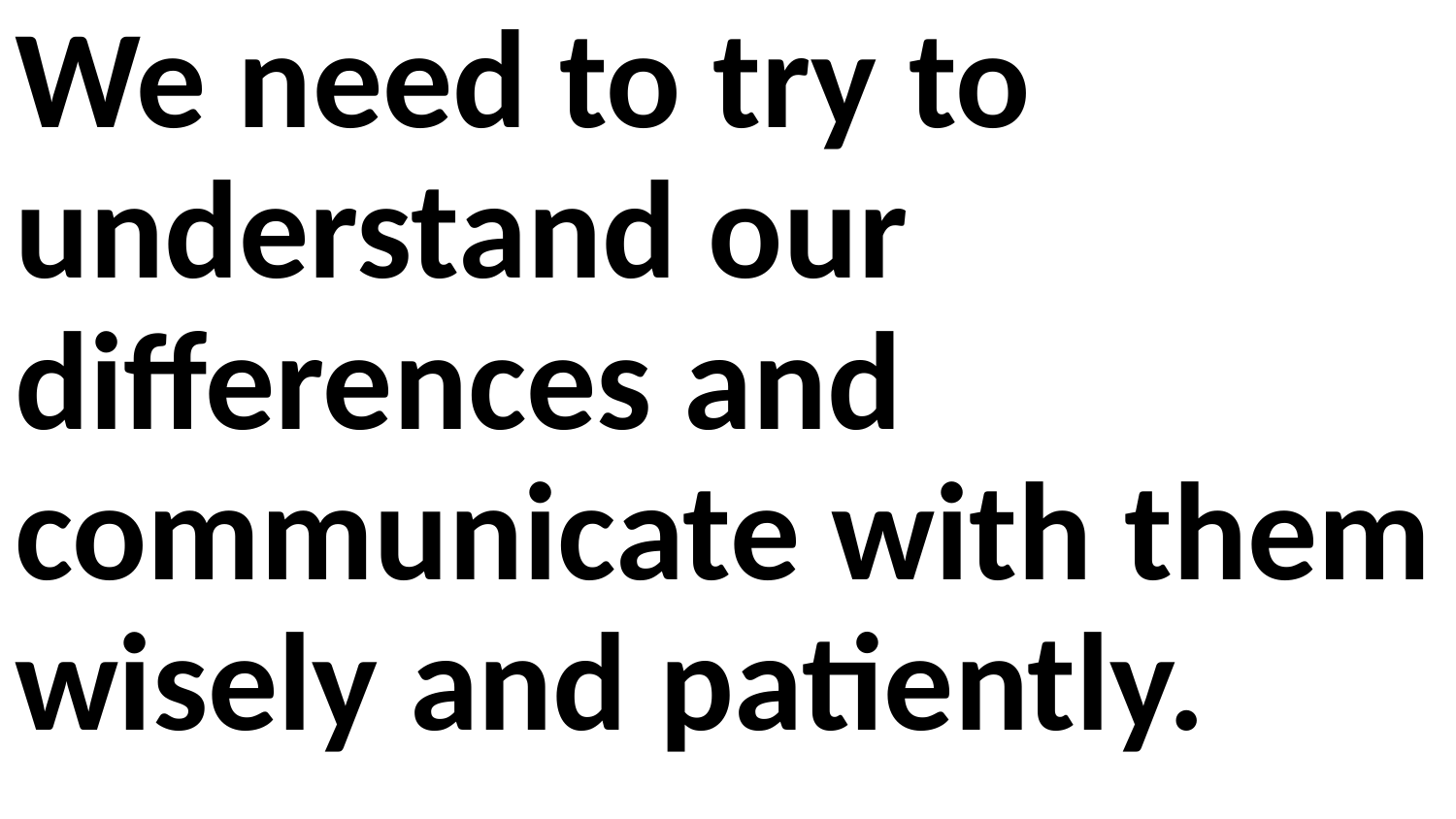

We need to try to understand our differences and communicate with them wisely and patiently.